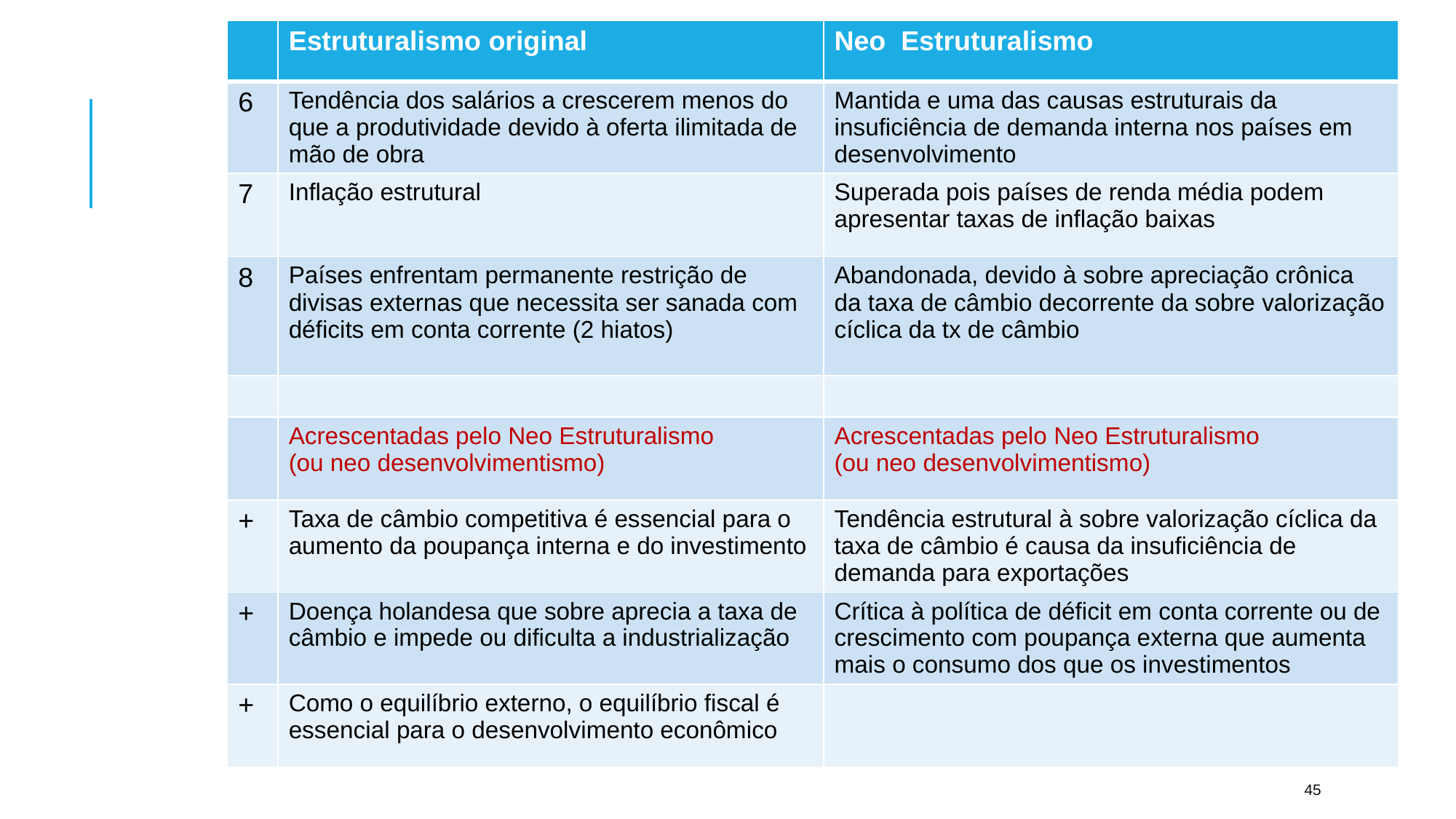

|  | Estruturalismo original | Neo Estruturalismo |
| --- | --- | --- |
| 6 | Tendência dos salários a crescerem menos do que a produtividade devido à oferta ilimitada de mão de obra | Mantida e uma das causas estruturais da insuficiência de demanda interna nos países em desenvolvimento |
| 7 | Inflação estrutural | Superada pois países de renda média podem apresentar taxas de inflação baixas |
| 8 | Países enfrentam permanente restrição de divisas externas que necessita ser sanada com déficits em conta corrente (2 hiatos) | Abandonada, devido à sobre apreciação crônica da taxa de câmbio decorrente da sobre valorização cíclica da tx de câmbio |
|  |  |  |
|  | Acrescentadas pelo Neo Estruturalismo (ou neo desenvolvimentismo) | Acrescentadas pelo Neo Estruturalismo (ou neo desenvolvimentismo) |
| + | Taxa de câmbio competitiva é essencial para o aumento da poupança interna e do investimento | Tendência estrutural à sobre valorização cíclica da taxa de câmbio é causa da insuficiência de demanda para exportações |
| + | Doença holandesa que sobre aprecia a taxa de câmbio e impede ou dificulta a industrialização | Crítica à política de déficit em conta corrente ou de crescimento com poupança externa que aumenta mais o consumo dos que os investimentos |
| + | Como o equilíbrio externo, o equilíbrio fiscal é essencial para o desenvolvimento econômico |  |
45